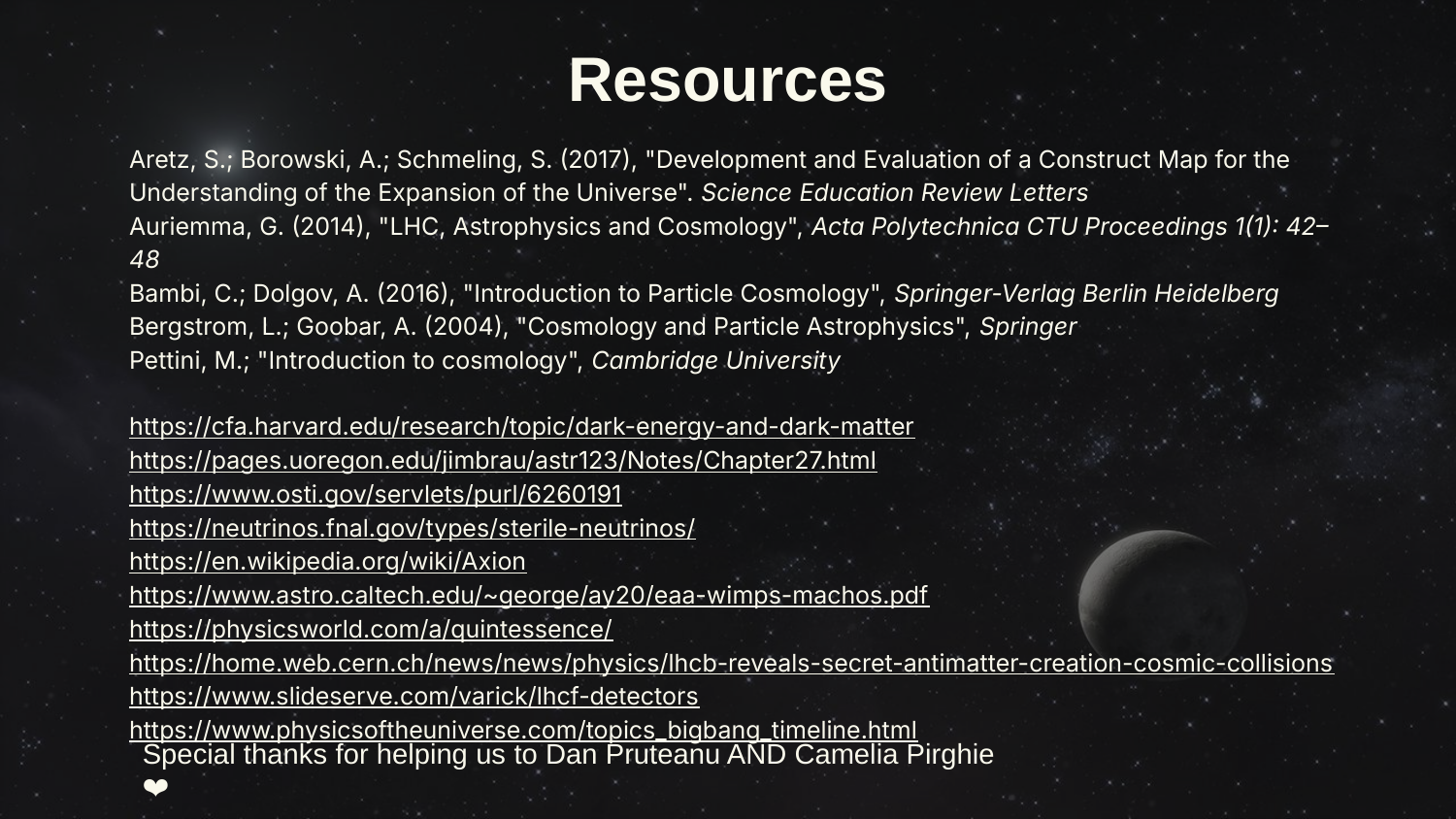

# Resources
Aretz, S.; Borowski, A.; Schmeling, S. (2017), "Development and Evaluation of a Construct Map for the Understanding of the Expansion of the Universe". Science Education Review Letters
Auriemma, G. (2014), "LHC, Astrophysics and Cosmology", Acta Polytechnica CTU Proceedings 1(1): 42–48
Bambi, C.; Dolgov, A. (2016), "Introduction to Particle Cosmology", Springer-Verlag Berlin Heidelberg
Bergstrom, L.; Goobar, A. (2004), "Cosmology and Particle Astrophysics", Springer
Pettini, M.; "Introduction to cosmology", Cambridge University

https://cfa.harvard.edu/research/topic/dark-energy-and-dark-matter
https://pages.uoregon.edu/jimbrau/astr123/Notes/Chapter27.html
https://www.osti.gov/servlets/purl/6260191
https://neutrinos.fnal.gov/types/sterile-neutrinos/
https://en.wikipedia.org/wiki/Axion
https://www.astro.caltech.edu/~george/ay20/eaa-wimps-machos.pdf
https://physicsworld.com/a/quintessence/
https://home.web.cern.ch/news/news/physics/lhcb-reveals-secret-antimatter-creation-cosmic-collisions
https://www.slideserve.com/varick/lhcf-detectors
https://www.physicsoftheuniverse.com/topics_bigbang_timeline.html

Special thanks for helping us to Dan Pruteanu AND Camelia Pirghie
❤️